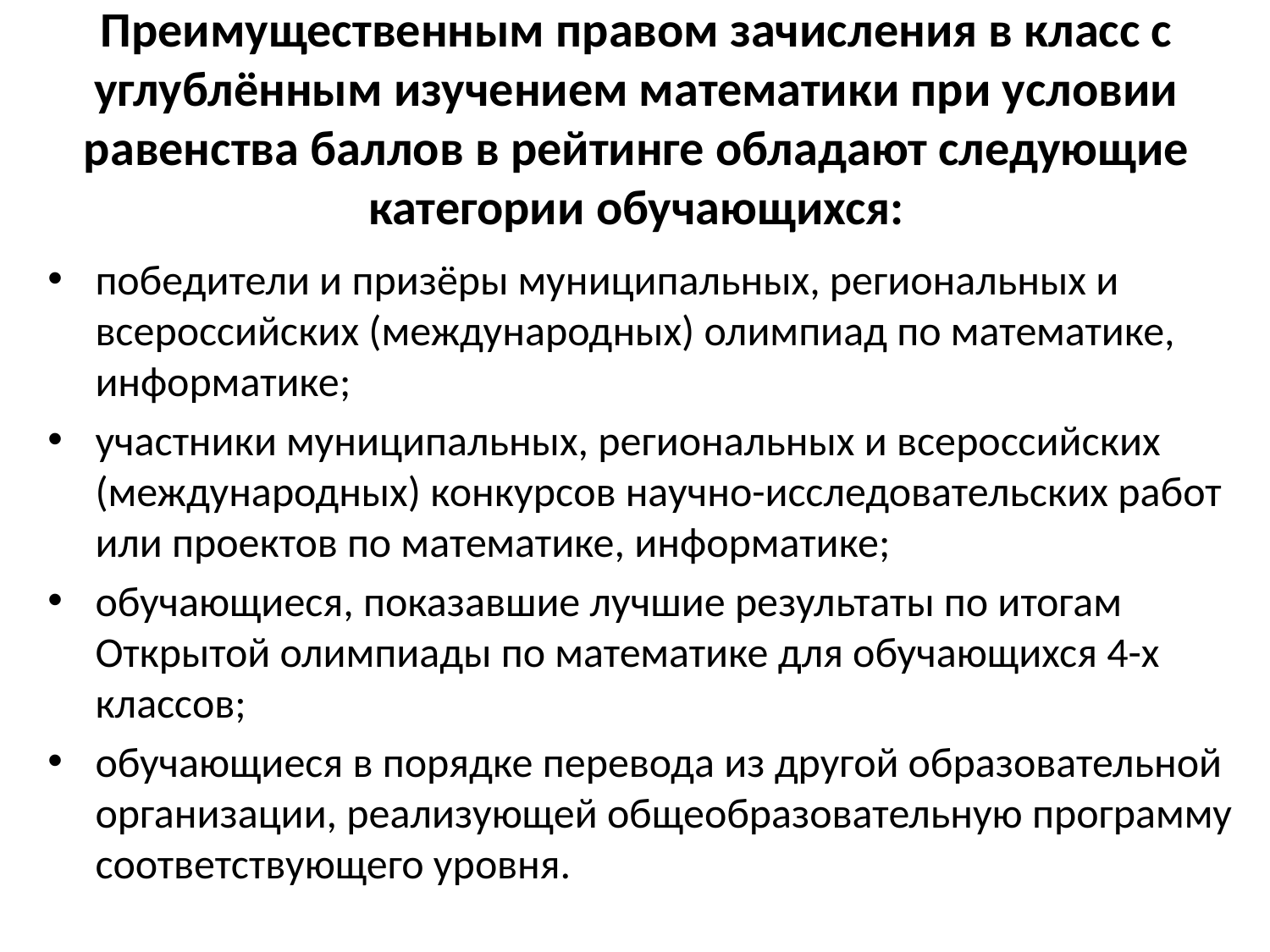

# Преимущественным правом зачисления в класс с углублённым изучением математики при условии равенства баллов в рейтинге обладают следующие категории обучающихся:
победители и призёры муниципальных, региональных и всероссийских (международных) олимпиад по математике, информатике;
участники муниципальных, региональных и всероссийских (международных) конкурсов научно-исследовательских работ или проектов по математике, информатике;
обучающиеся, показавшие лучшие результаты по итогам Открытой олимпиады по математике для обучающихся 4-х классов;
обучающиеся в порядке перевода из другой образовательной организации, реализующей общеобразовательную программу соответствующего уровня.